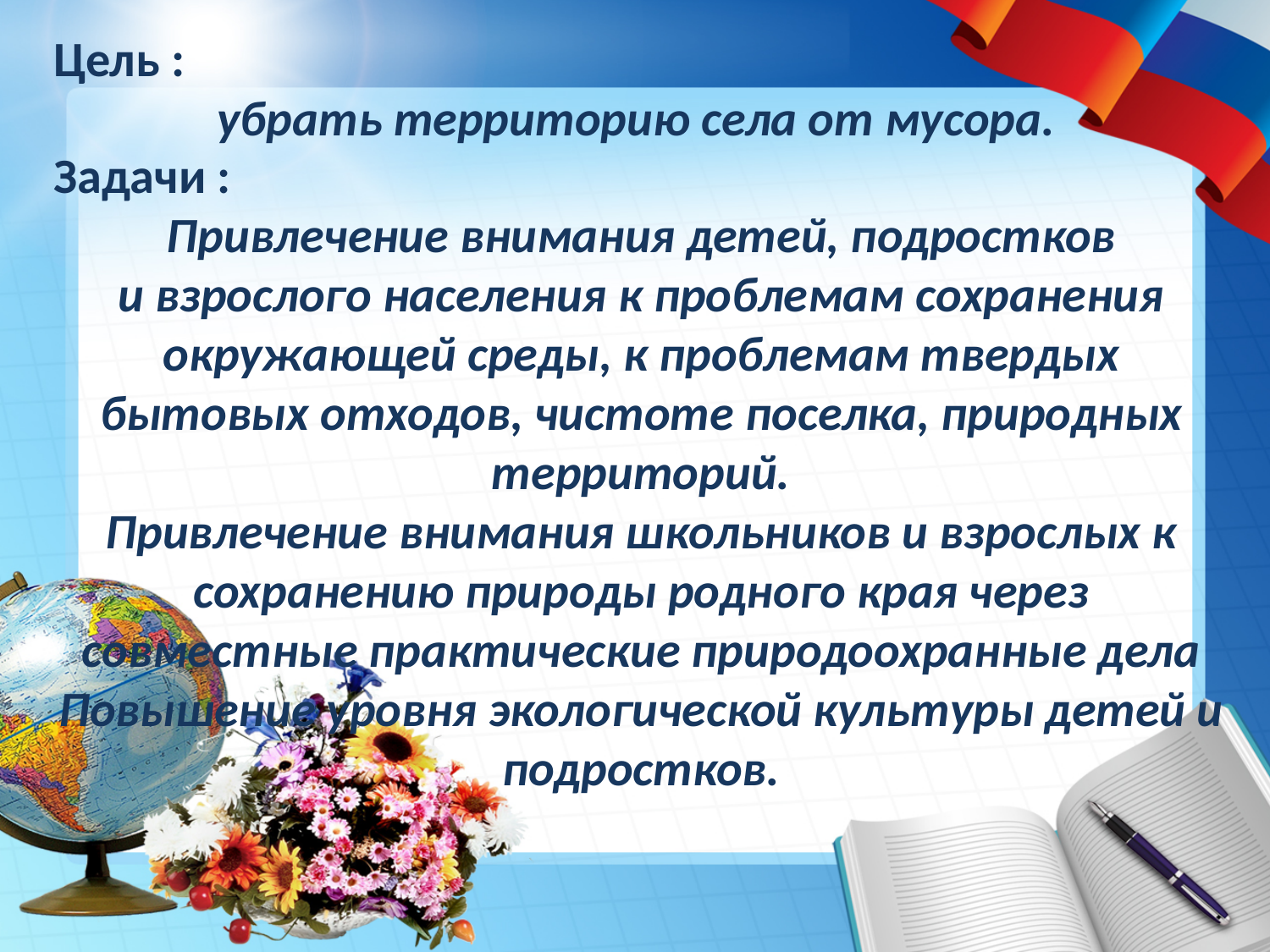

Цель :
убрать территорию села от мусора.
Задачи :
Привлечение внимания детей, подростков и взрослого населения к проблемам сохранения окружающей среды, к проблемам твердых бытовых отходов, чистоте поселка, природных территорий.
Привлечение внимания школьников и взрослых к сохранению природы родного края через совместные практические природоохранные дела
Повышение уровня экологической культуры детей и подростков.